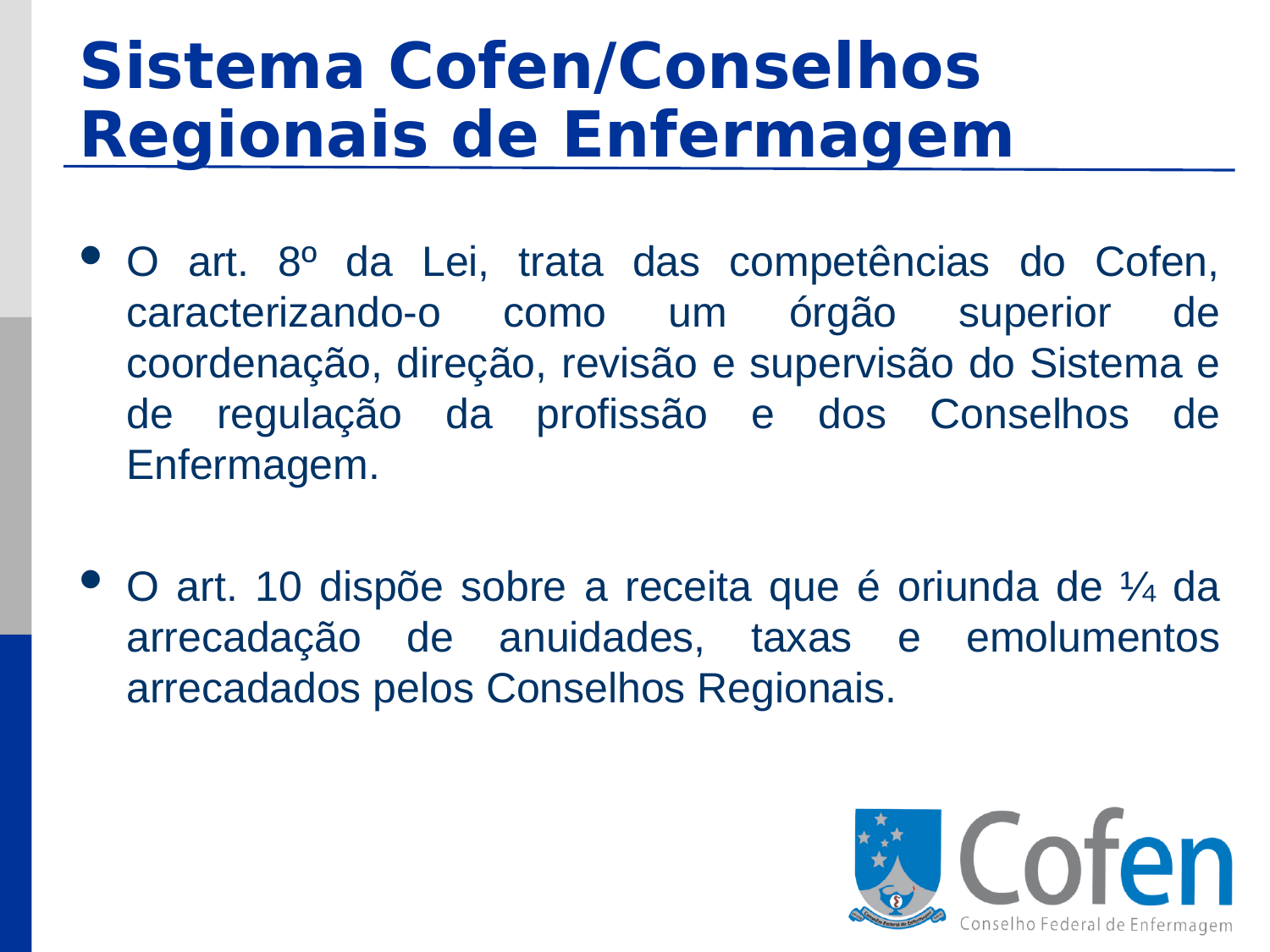

Sistema Cofen/Conselhos Regionais de Enfermagem
O art. 8º da Lei, trata das competências do Cofen, caracterizando-o como um órgão superior de coordenação, direção, revisão e supervisão do Sistema e de regulação da profissão e dos Conselhos de Enfermagem.

O art. 10 dispõe sobre a receita que é oriunda de ¼ da arrecadação de anuidades, taxas e emolumentos arrecadados pelos Conselhos Regionais.